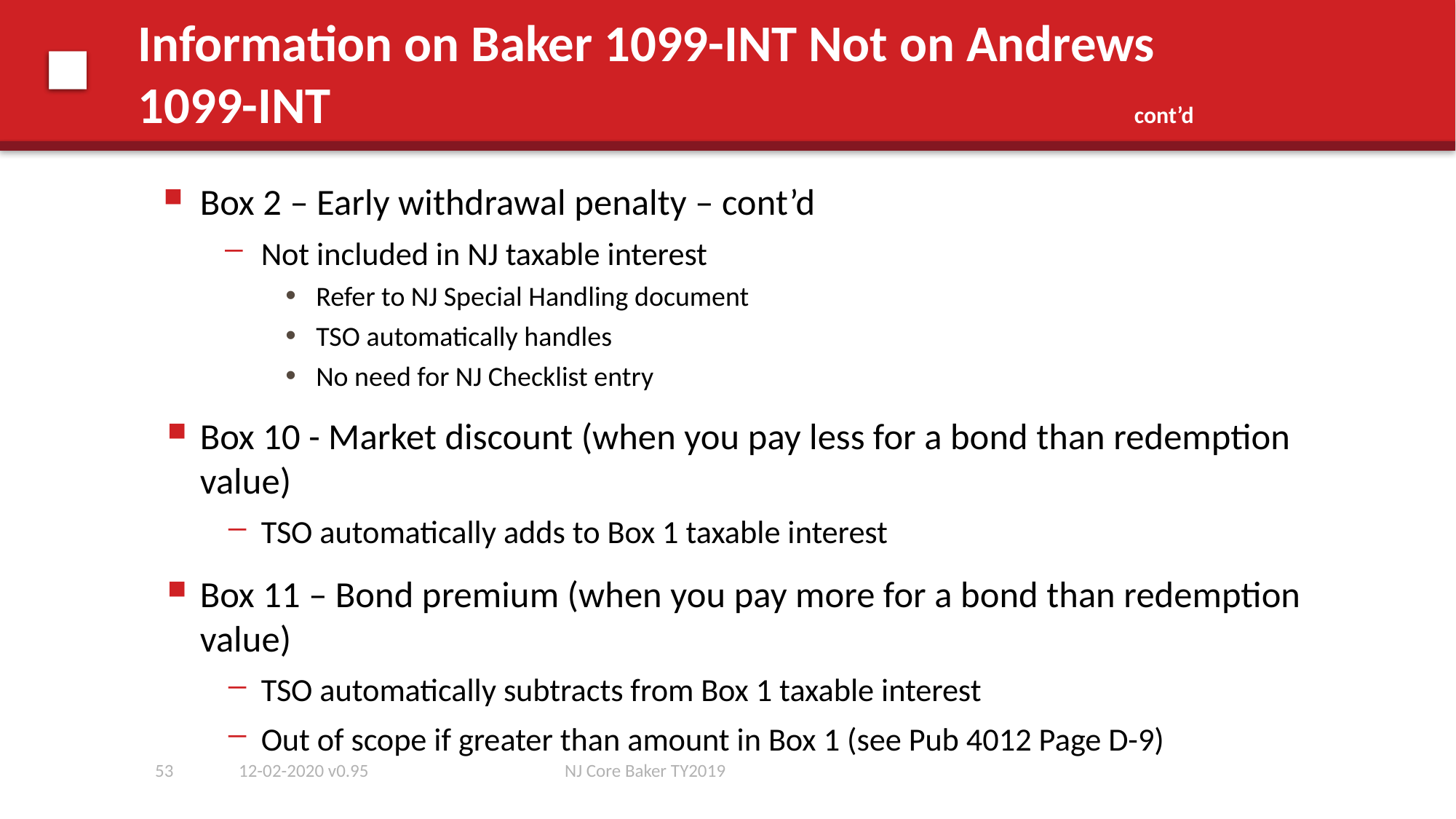

# Information on Baker 1099-INT Not on Andrews 1099-INT                                                                     cont’d
Box 2 – Early withdrawal penalty – cont’d
Not included in NJ taxable interest
Refer to NJ Special Handling document
TSO automatically handles
No need for NJ Checklist entry
Box 10 - Market discount (when you pay less for a bond than redemption value)
TSO automatically adds to Box 1 taxable interest
Box 11 – Bond premium (when you pay more for a bond than redemption value)
TSO automatically subtracts from Box 1 taxable interest
Out of scope if greater than amount in Box 1 (see Pub 4012 Page D-9)

53
12-02-2020 v0.95
NJ Core Baker TY2019